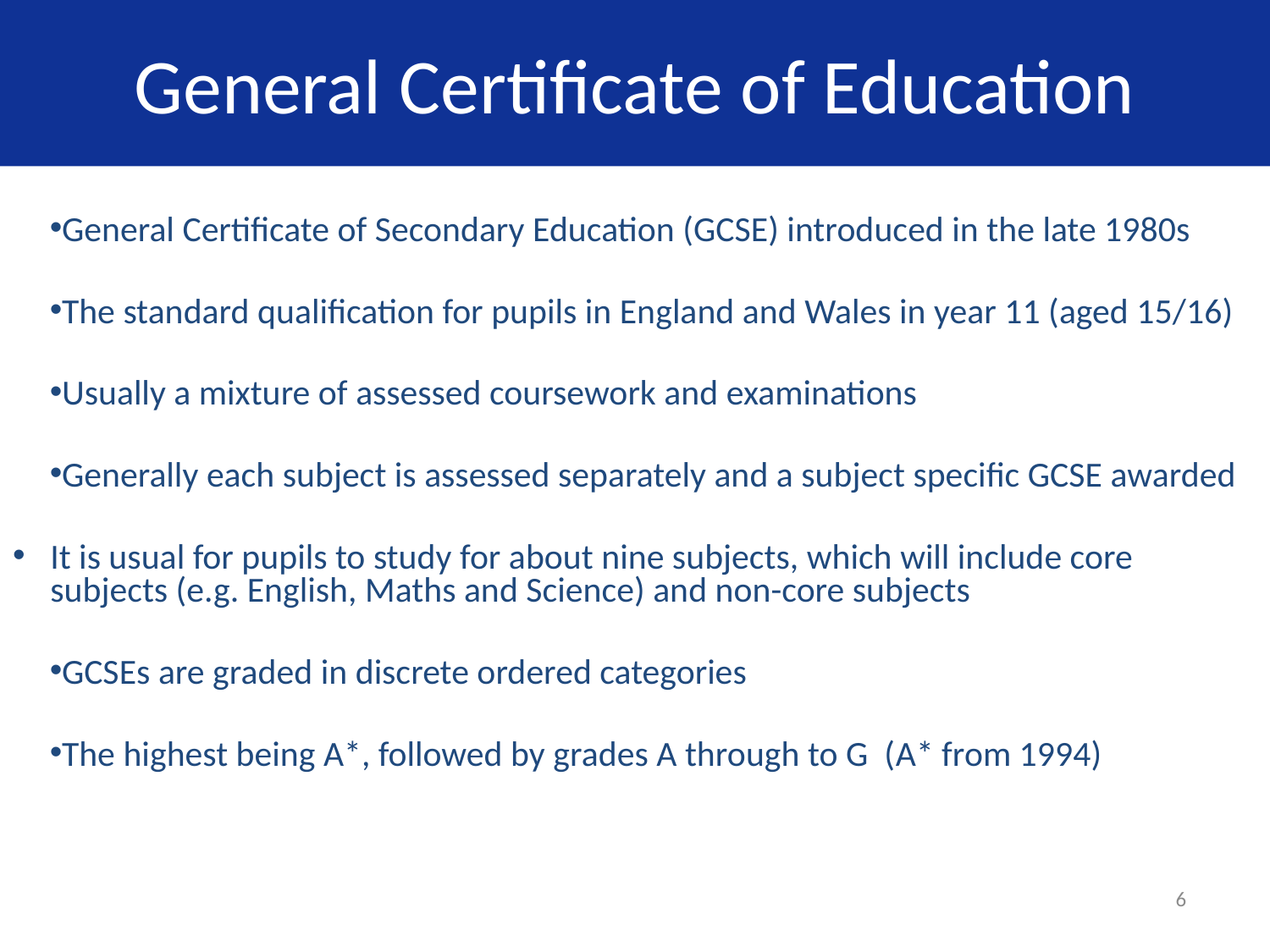

# General Certificate of Education
General Certificate of Secondary Education (GCSE) introduced in the late 1980s

The standard qualification for pupils in England and Wales in year 11 (aged 15/16)

Usually a mixture of assessed coursework and examinations

Generally each subject is assessed separately and a subject specific GCSE awarded

It is usual for pupils to study for about nine subjects, which will include core subjects (e.g. English, Maths and Science) and non-core subjects

GCSEs are graded in discrete ordered categories

The highest being A*, followed by grades A through to G  (A* from 1994)

6